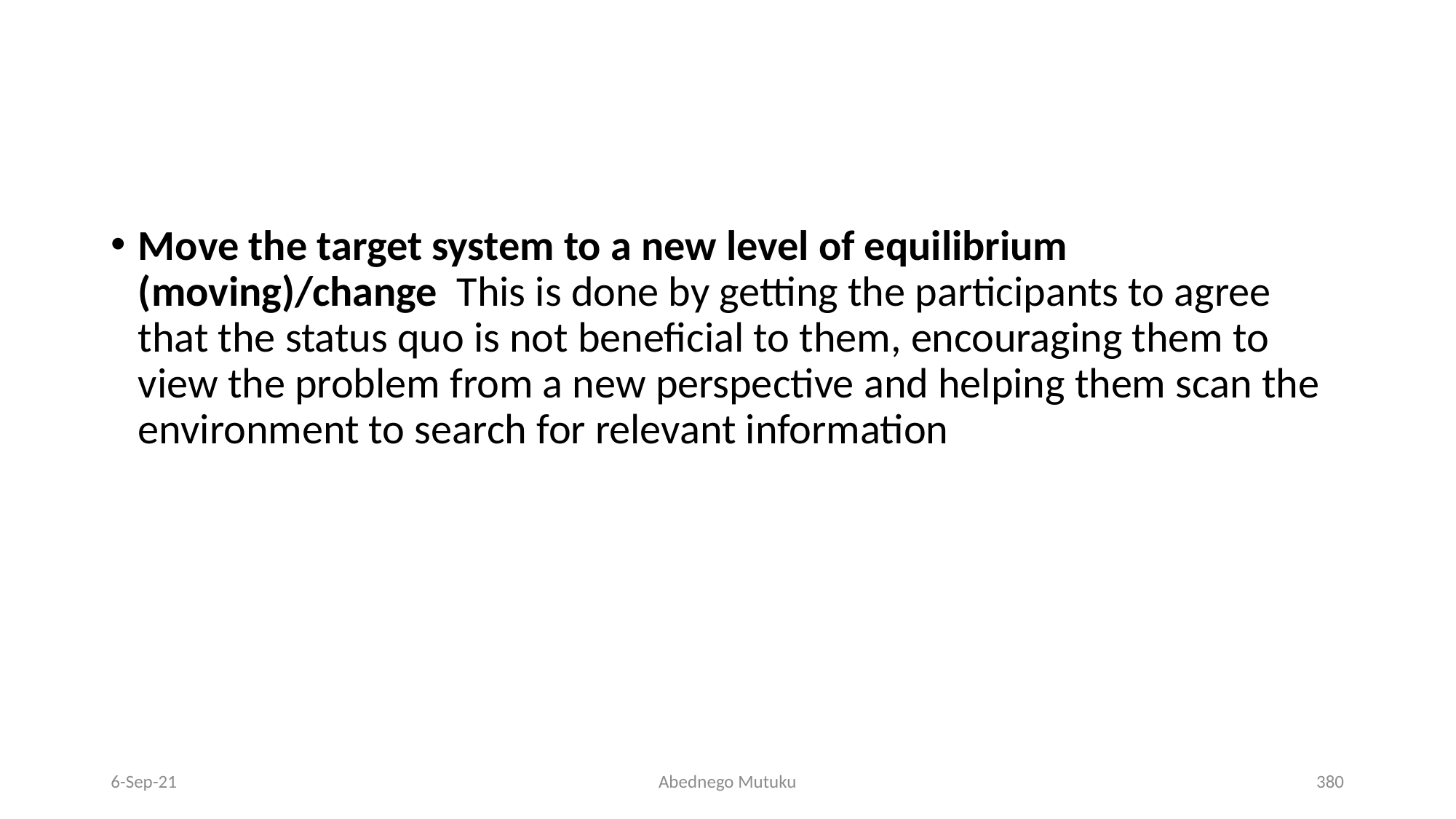

#
Move the target system to a new level of equilibrium (moving)/change  This is done by getting the participants to agree that the status quo is not beneficial to them, encouraging them to view the problem from a new perspective and helping them scan the environment to search for relevant information

6-Sep-21
Abednego Mutuku
380